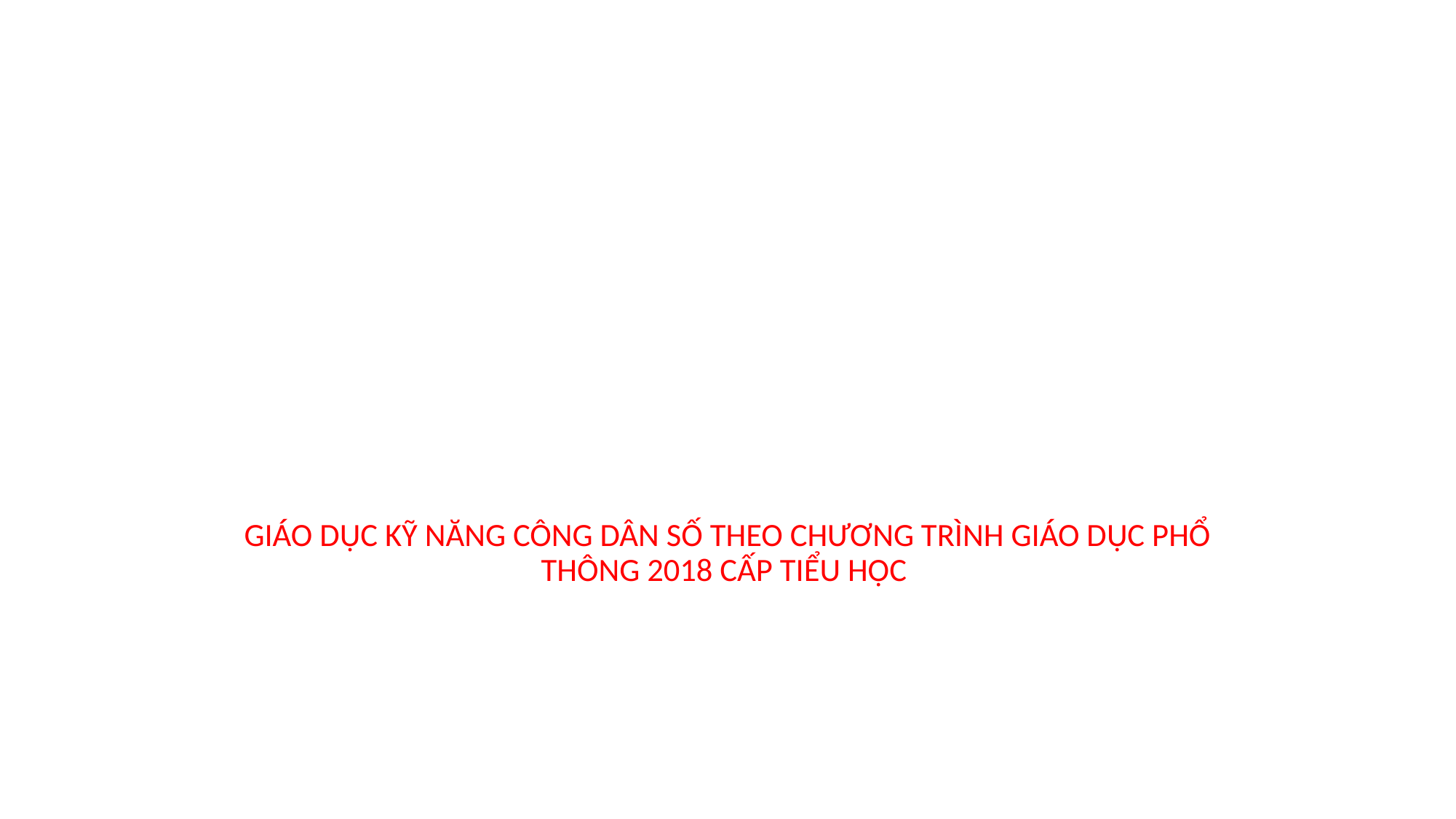

# GIÁO DỤC KỸ NĂNG CÔNG DÂN SỐ THEO CHƯƠNG TRÌNH GIÁO DỤC PHỔ THÔNG 2018 CẤP TIỂU HỌC